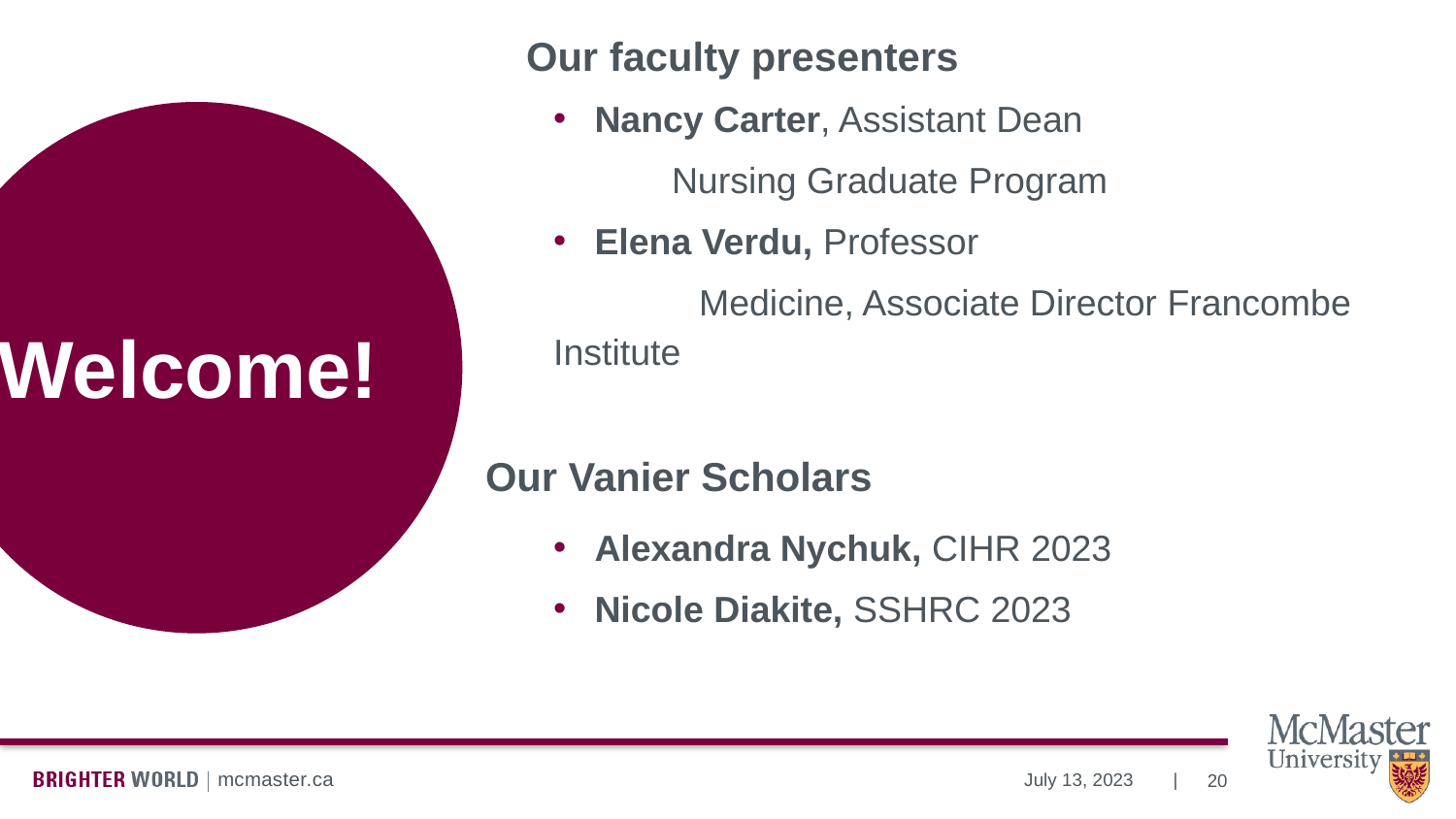

Our faculty presenters
Nancy Carter, Assistant Dean
     	Nursing Graduate Program
Elena Verdu, Professor
	Medicine, Associate Director Francombe Institute

Our Vanier Scholars
Alexandra Nychuk, CIHR 2023
Nicole Diakite, SSHRC 2023

# Welcome!

20
July 13, 2023